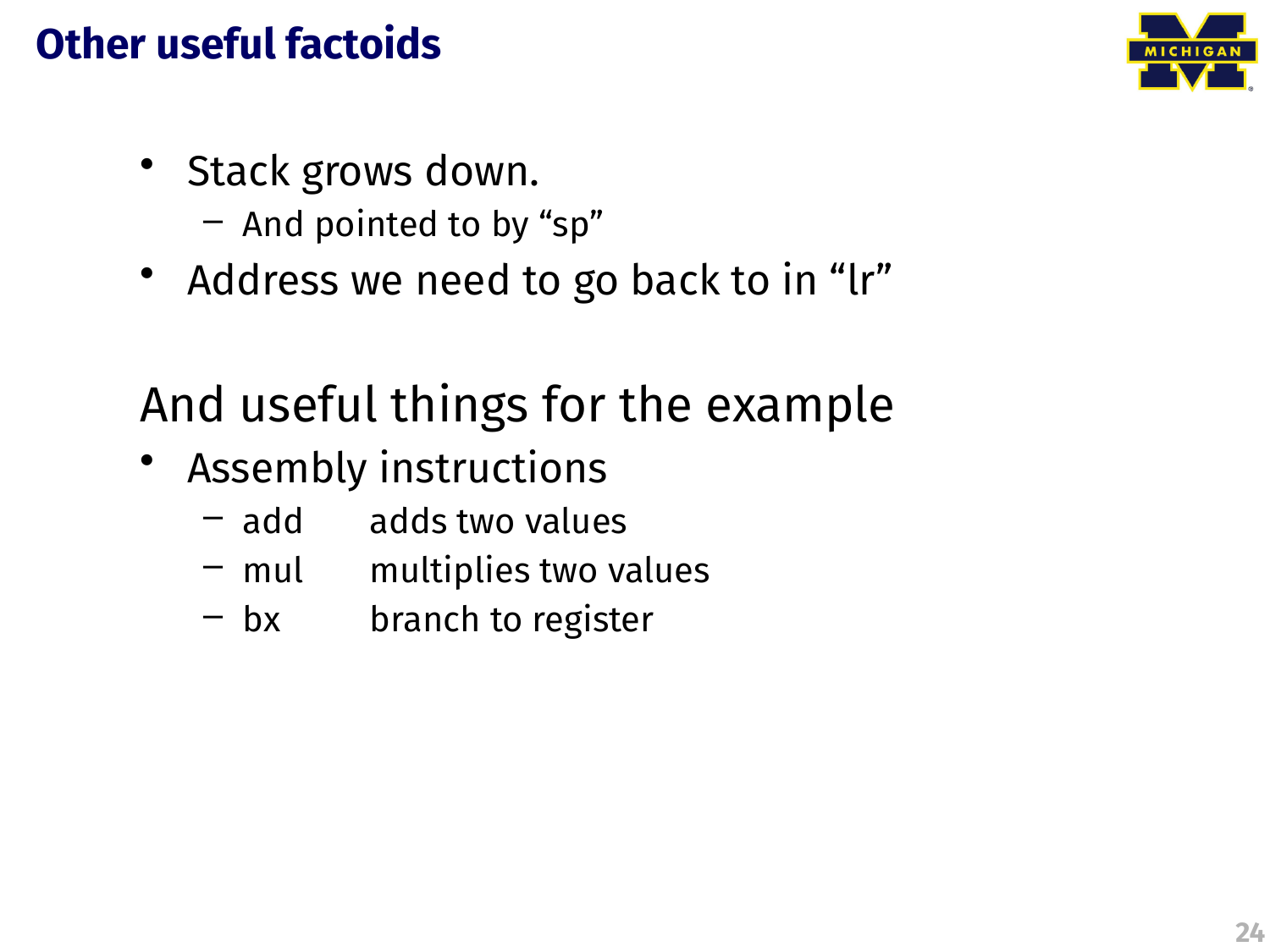

# Other useful factoids
Stack grows down.
And pointed to by “sp”
Address we need to go back to in “lr”

And useful things for the example
Assembly instructions
add 	adds two values
mul	multiplies two values
bx	branch to register

24